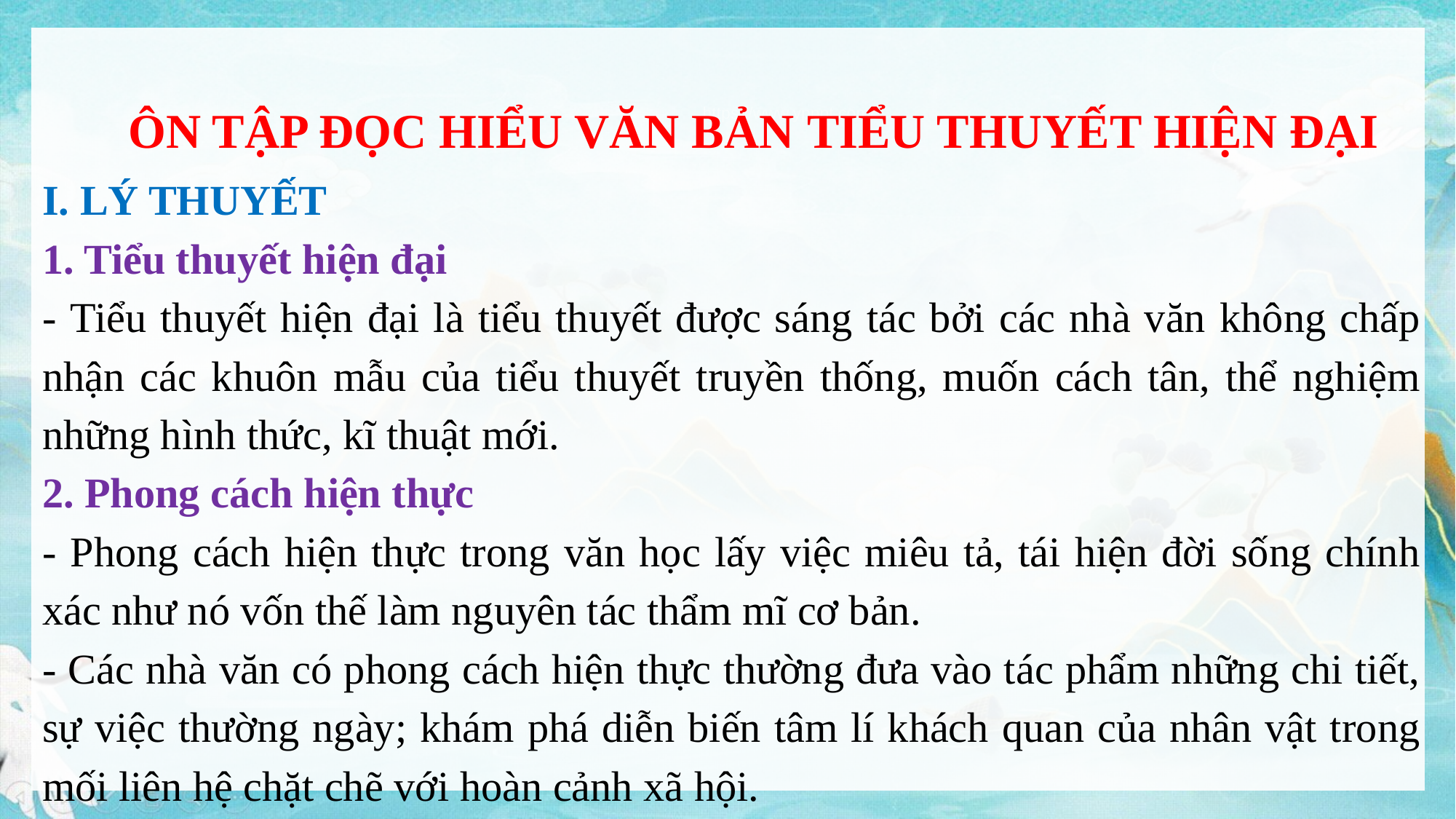

ÔN TẬP ĐỌC HIỂU VĂN BẢN TIỂU THUYẾT HIỆN ĐẠI

https://www.ypppt.com/
I. LÝ THUYẾT
1. Tiểu thuyết hiện đại
- Tiểu thuyết hiện đại là tiểu thuyết được sáng tác bởi các nhà văn không chấp nhận các khuôn mẫu của tiểu thuyết truyền thống, muốn cách tân, thể nghiệm những hình thức, kĩ thuật mới.
2. Phong cách hiện thực
- Phong cách hiện thực trong văn học lấy việc miêu tả, tái hiện đời sống chính xác như nó vốn thế làm nguyên tác thẩm mĩ cơ bản.
- Các nhà văn có phong cách hiện thực thường đưa vào tác phẩm những chi tiết, sự việc thường ngày; khám phá diễn biến tâm lí khách quan của nhân vật trong mối liên hệ chặt chẽ với hoàn cảnh xã hội.